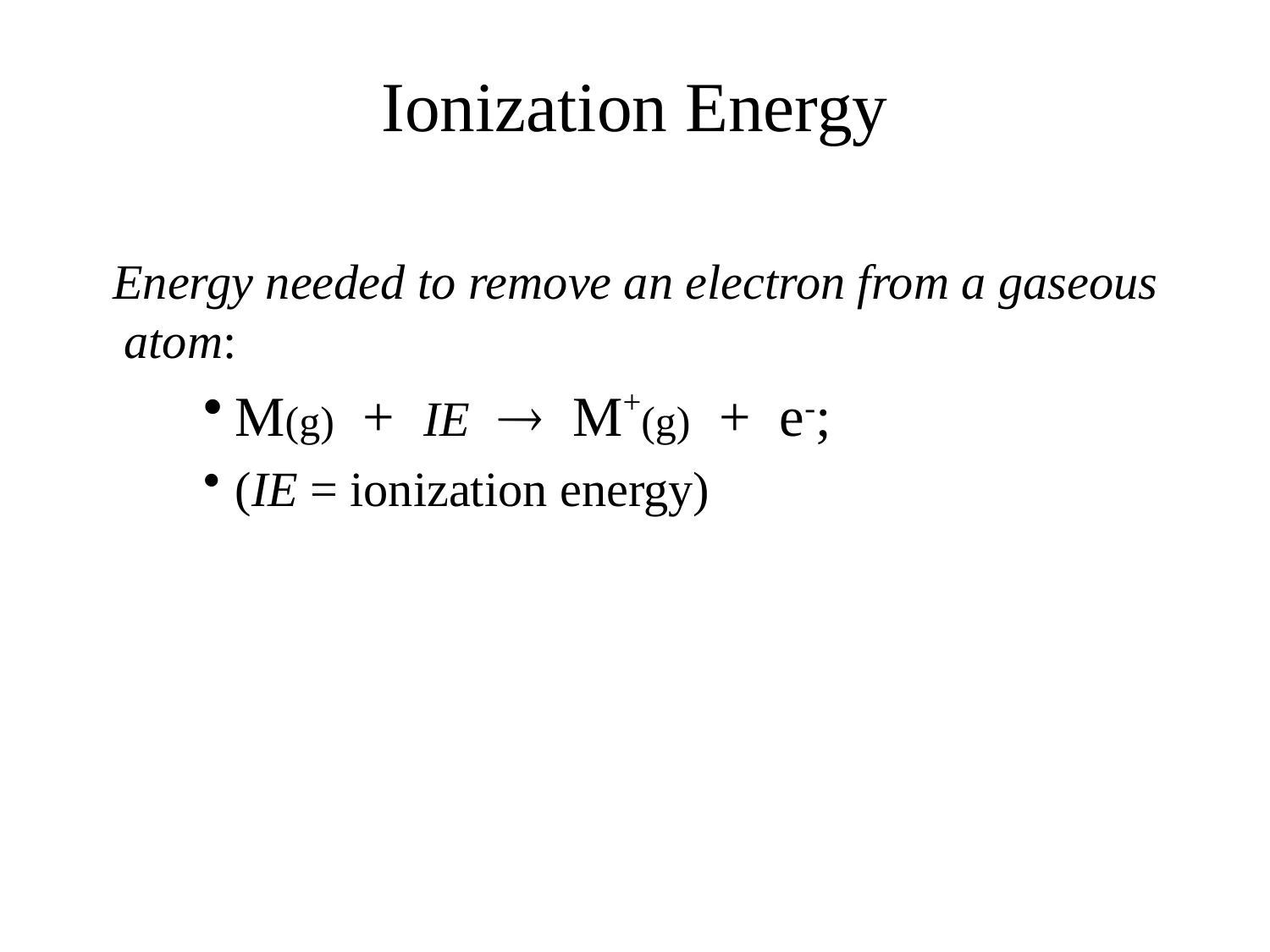

# Ionization Energy
   Energy needed to remove an electron from a gaseous atom:
M(g)  +  IE  →  M+(g)  +  e-;
(IE = ionization energy)